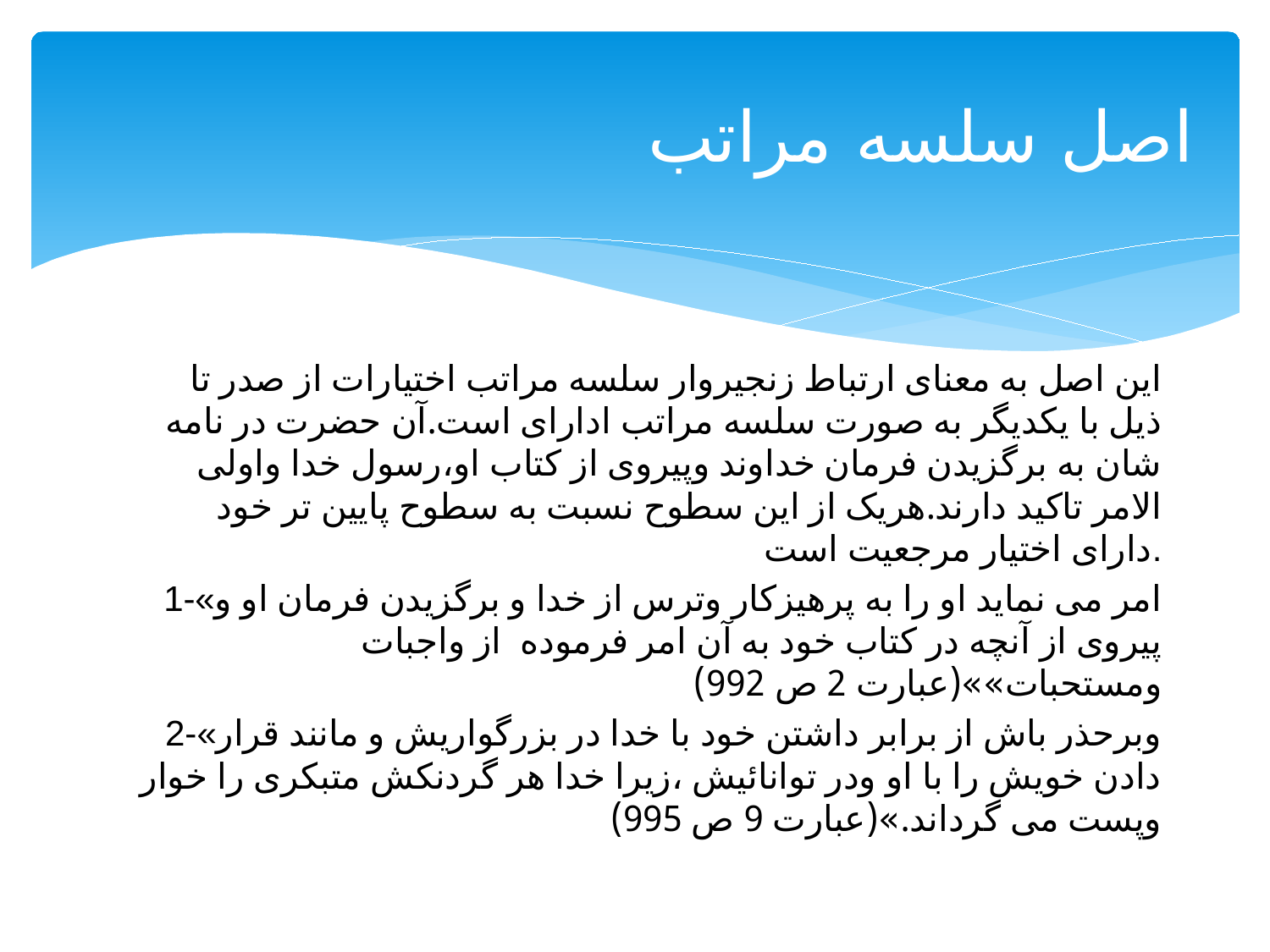

# اصل سلسه مراتب
این اصل به معنای ارتباط زنجیروار سلسه مراتب اختیارات از صدر تا ذیل با یکدیگر به صورت سلسه مراتب ادارای است.آن حضرت در نامه شان به برگزیدن فرمان خداوند وپیروی از کتاب او،رسول خدا واولی الامر تاکید دارند.هریک از این سطوح نسبت به سطوح پایین تر خود دارای اختیار مرجعیت است.
1-«امر می نماید او را به پرهیزکار وترس از خدا و برگزیدن فرمان او و پیروی از آنچه در کتاب خود به آن امر فرموده  از واجبات ومستحبات»»(عبارت 2 ص 992)
2-«وبرحذر باش از برابر داشتن خود با خدا در بزرگواریش و مانند قرار دادن خویش را با او ودر توانائیش ،زیرا خدا هر گردنکش متبکری را خوار وپست می گرداند.»(عبارت 9 ص 995)